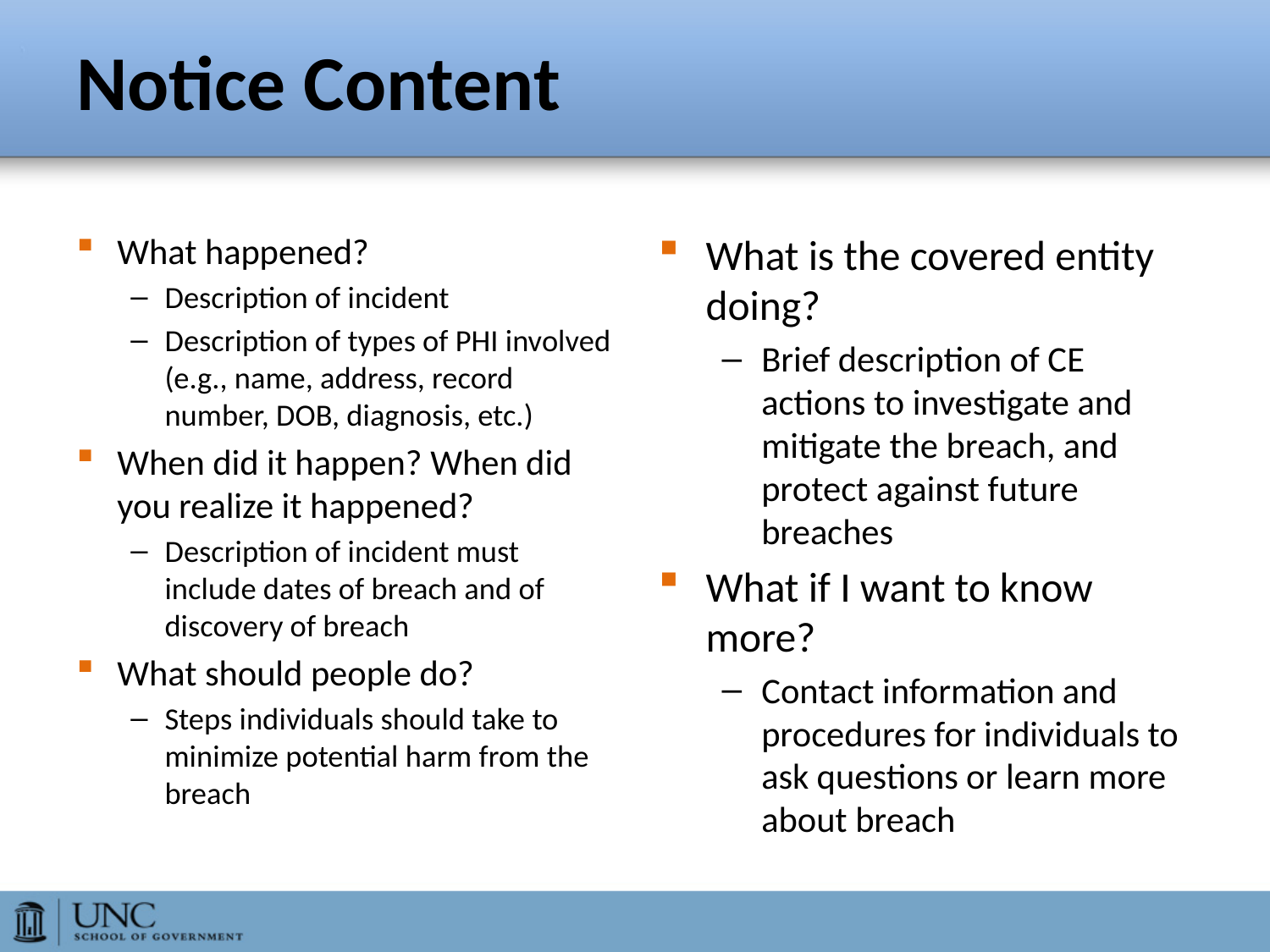

# Notice Content
What happened?
Description of incident
Description of types of PHI involved (e.g., name, address, record number, DOB, diagnosis, etc.)
When did it happen? When did you realize it happened?
Description of incident must include dates of breach and of discovery of breach
What should people do?
Steps individuals should take to minimize potential harm from the breach

What is the covered entity doing?
Brief description of CE actions to investigate and mitigate the breach, and protect against future breaches
What if I want to know more?
Contact information and procedures for individuals to ask questions or learn more about breach